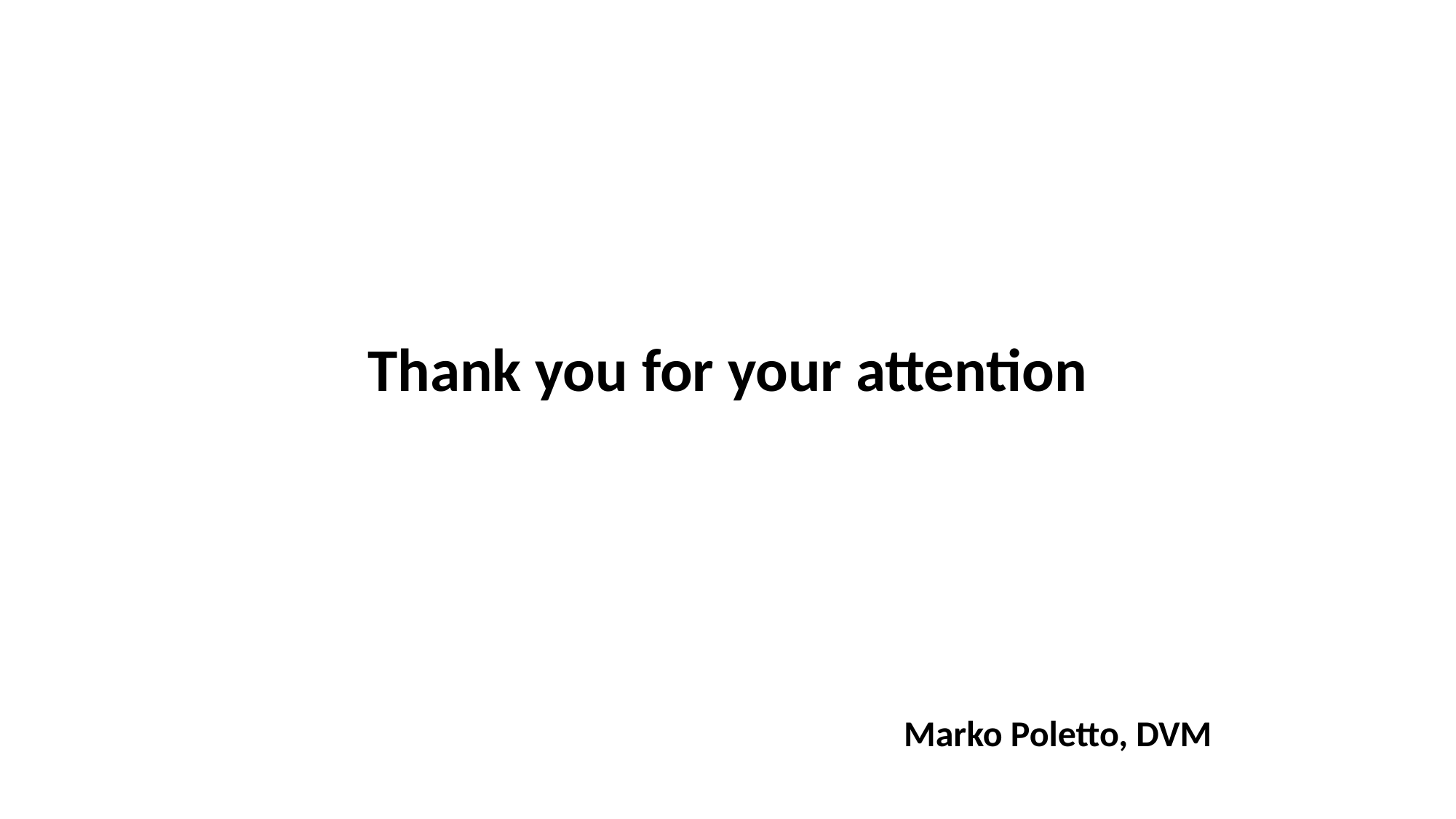

Thank you for your attention
Marko Poletto, DVM